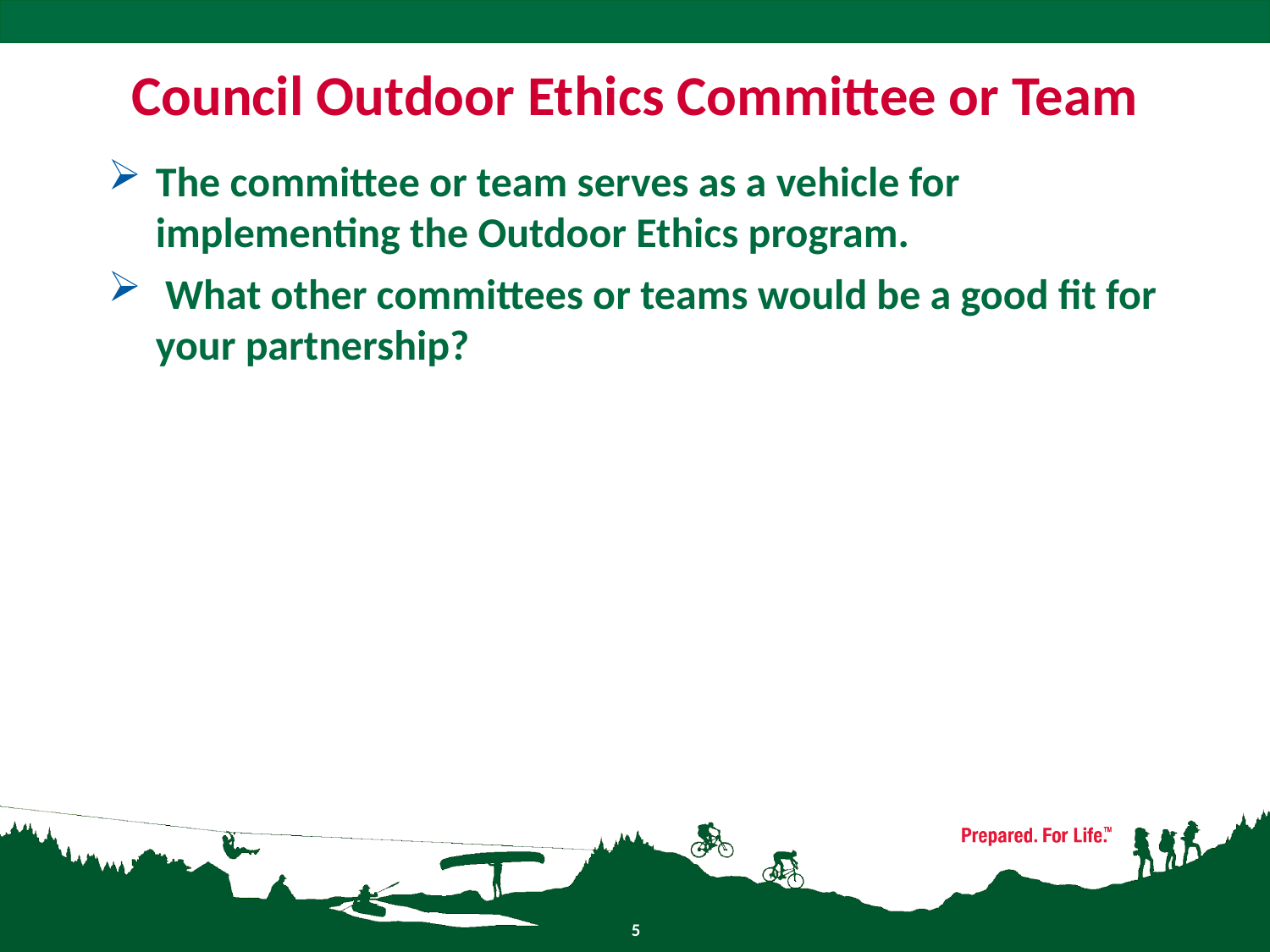

# Council Outdoor Ethics Committee or Team
The committee or team serves as a vehicle for implementing the Outdoor Ethics program.
 What other committees or teams would be a good fit for  your partnership?
5